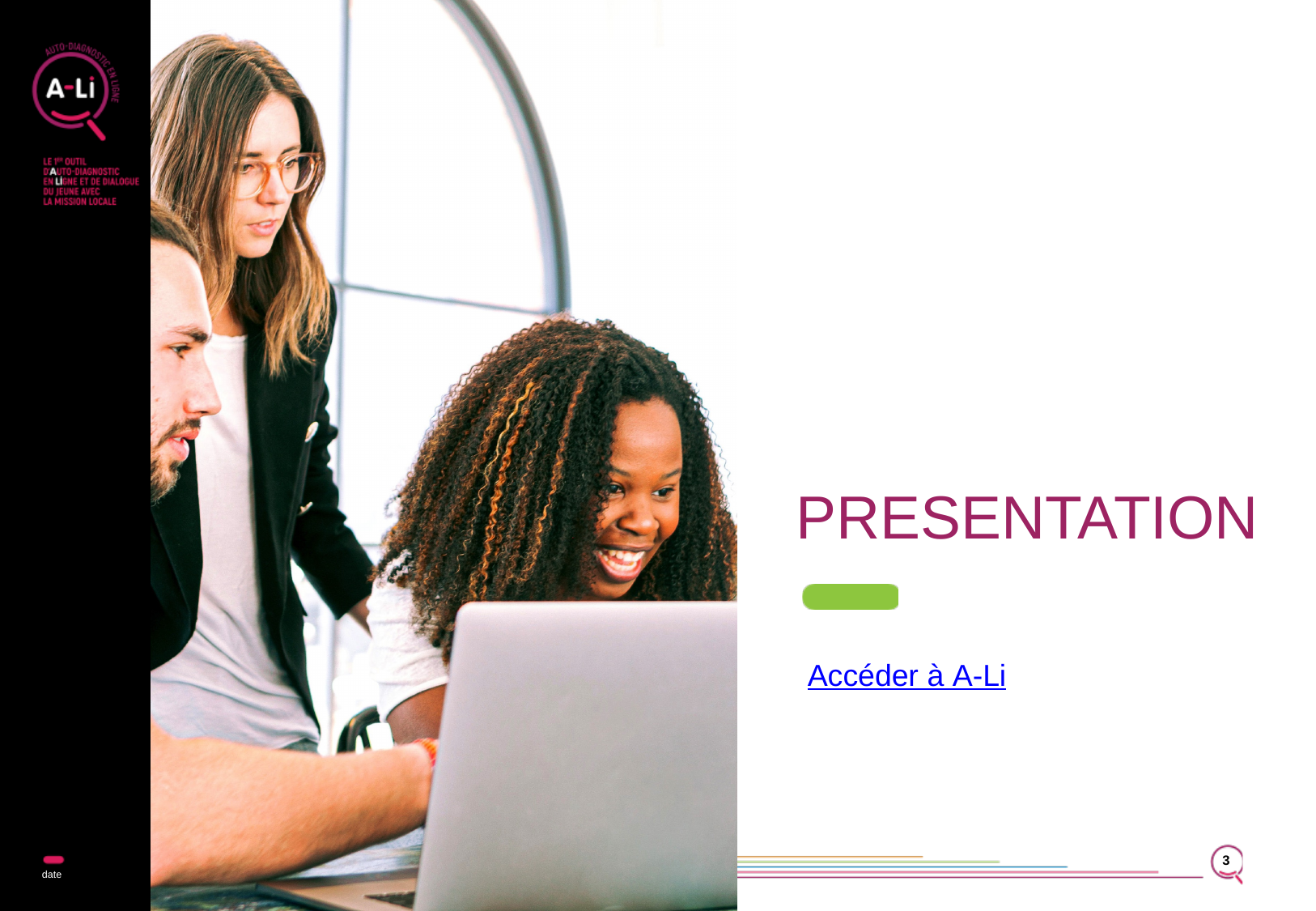

# PRESENTATION
Accéder à A-Li

3
date